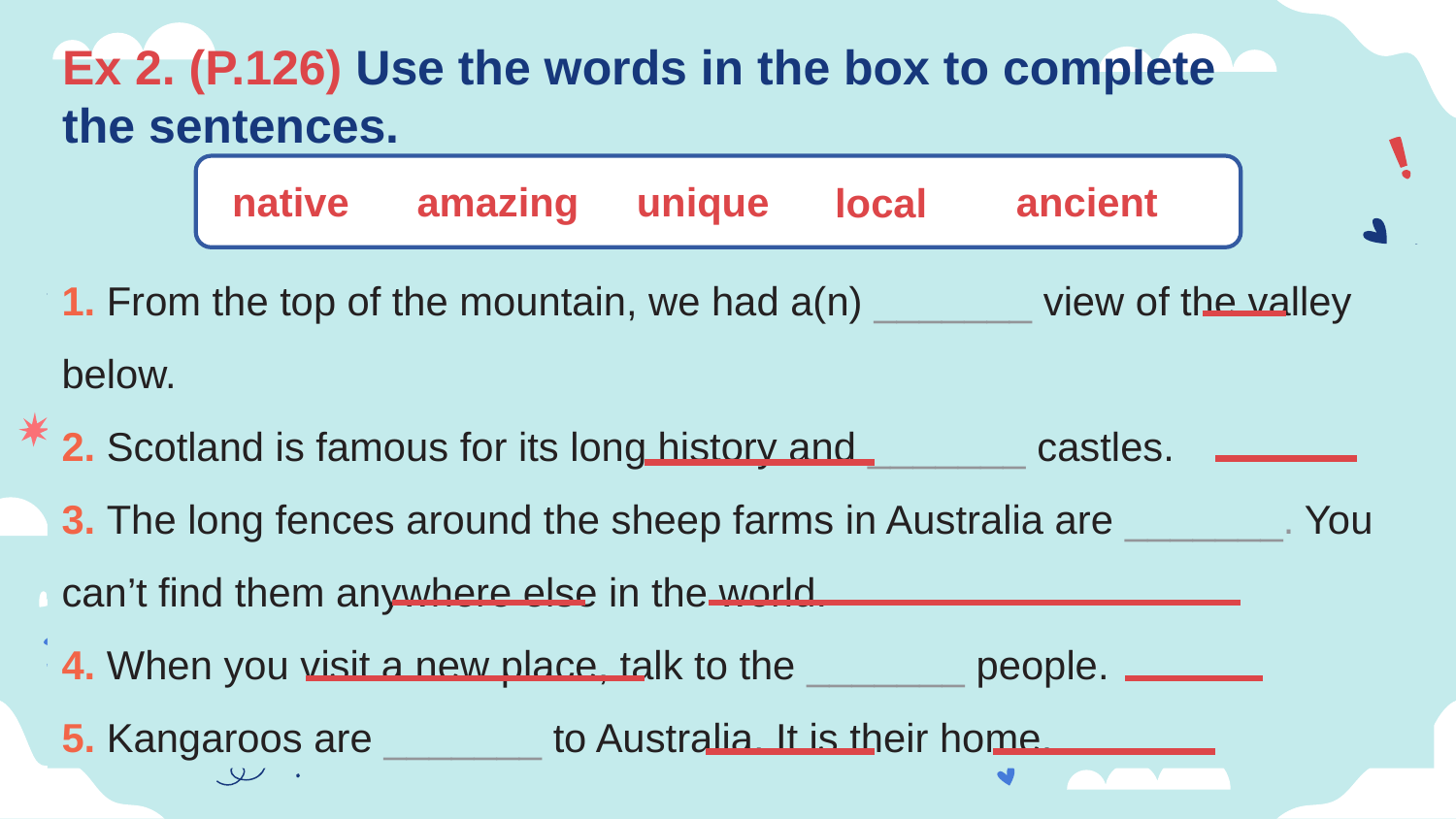

# Ex 2. (P.126) Use the words in the box to complete the sentences.

native
amazing
unique
ancient
local
1. From the top of the mountain, we had a(n) _______ view of the valley below.
2. Scotland is famous for its long history and _______ castles.
3. The long fences around the sheep farms in Australia are _______. You can’t find them anywhere else in the world.
4. When you visit a new place, talk to the _______ people.
5. Kangaroos are _______ to Australia. It is their home.